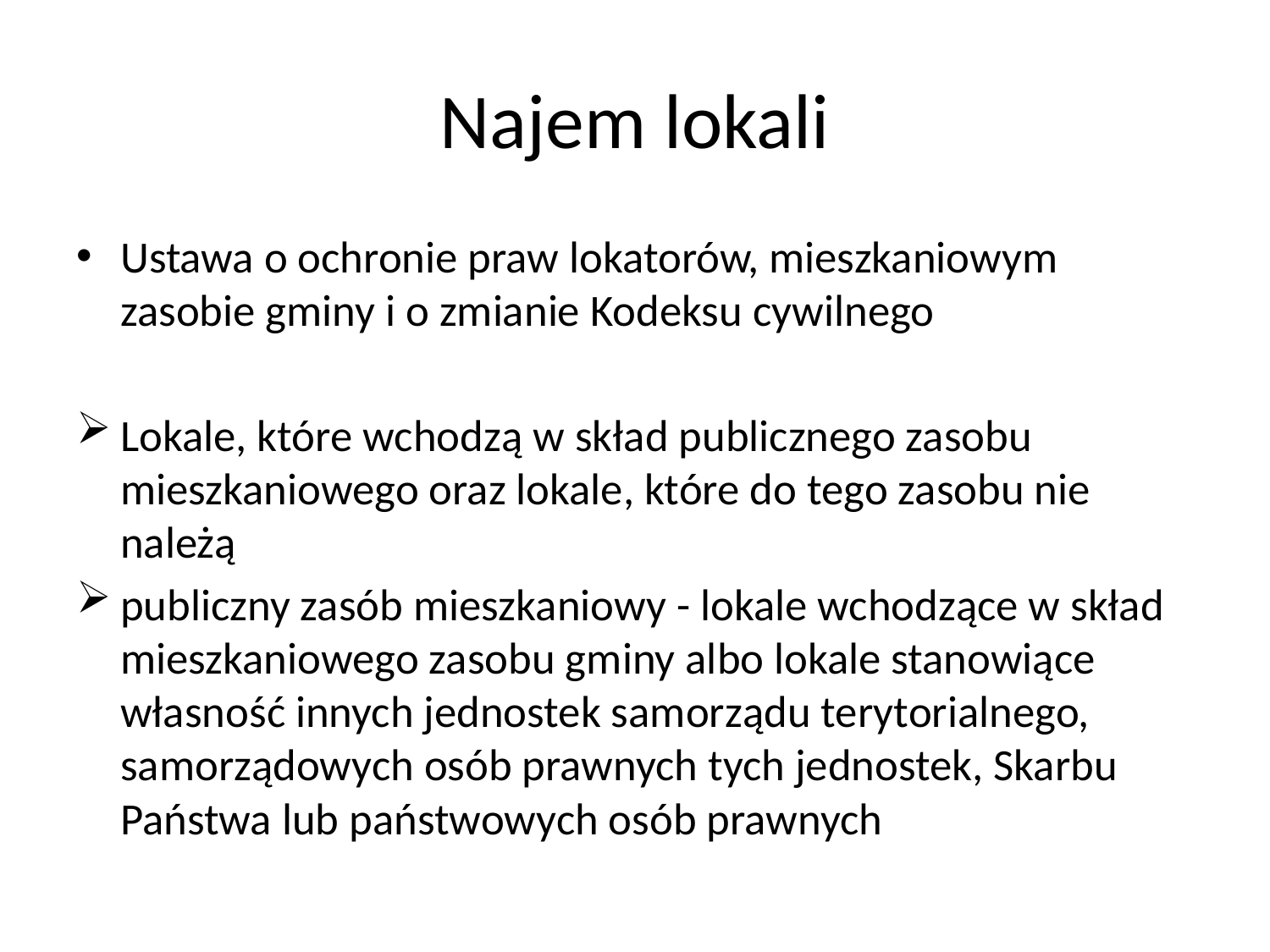

# Najem lokali
Ustawa o ochronie praw lokatorów, mieszkaniowym zasobie gminy i o zmianie Kodeksu cywilnego

Lokale, które wchodzą w skład publicznego zasobu mieszkaniowego oraz lokale, które do tego zasobu nie należą
publiczny zasób mieszkaniowy - lokale wchodzące w skład mieszkaniowego zasobu gminy albo lokale stanowiące własność innych jednostek samorządu terytorialnego, samorządowych osób prawnych tych jednostek, Skarbu Państwa lub państwowych osób prawnych